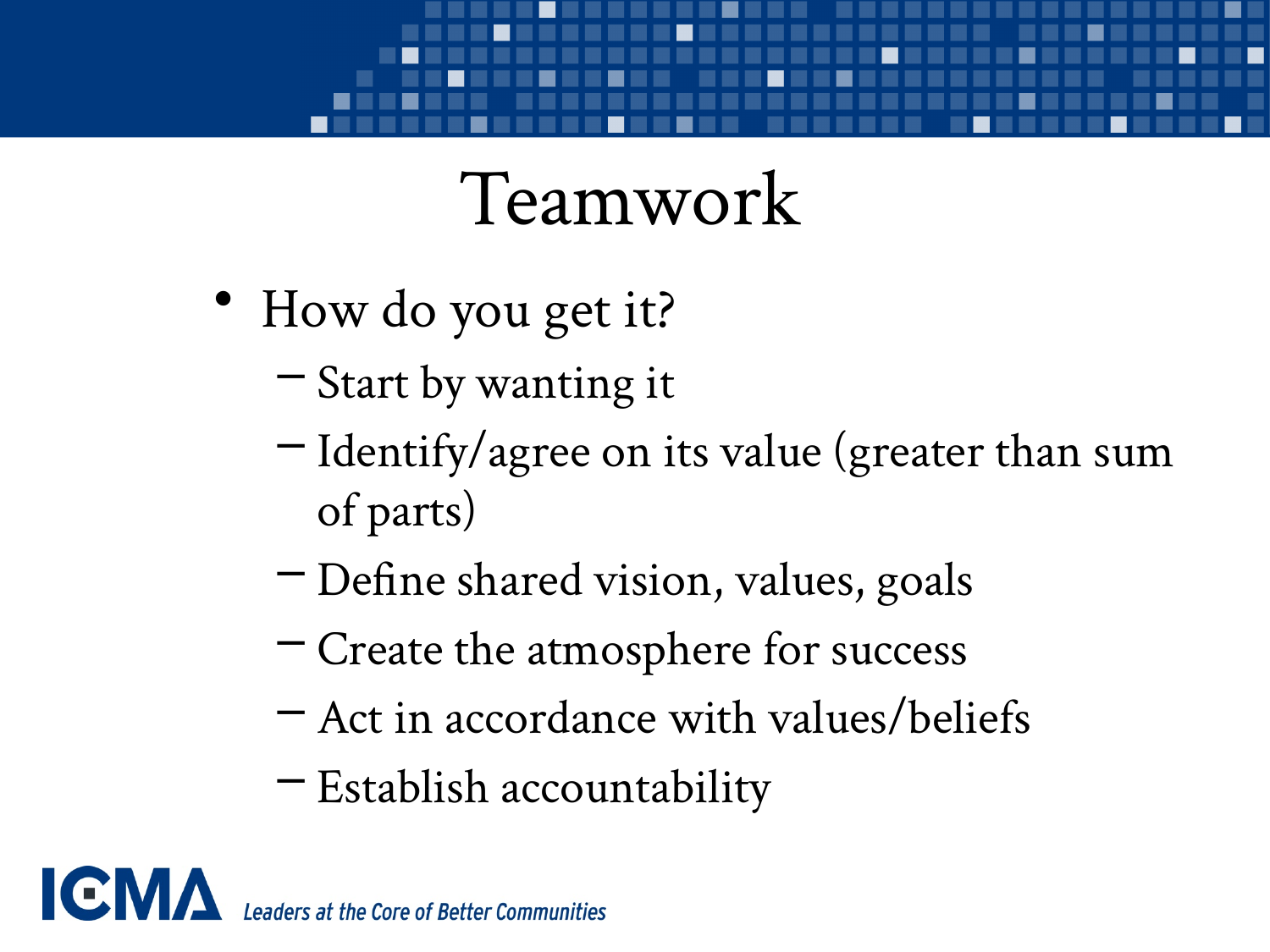

# Teamwork
How do you get it?
Start by wanting it
Identify/agree on its value (greater than sum of parts)
Define shared vision, values, goals
Create the atmosphere for success
Act in accordance with values/beliefs
Establish accountability